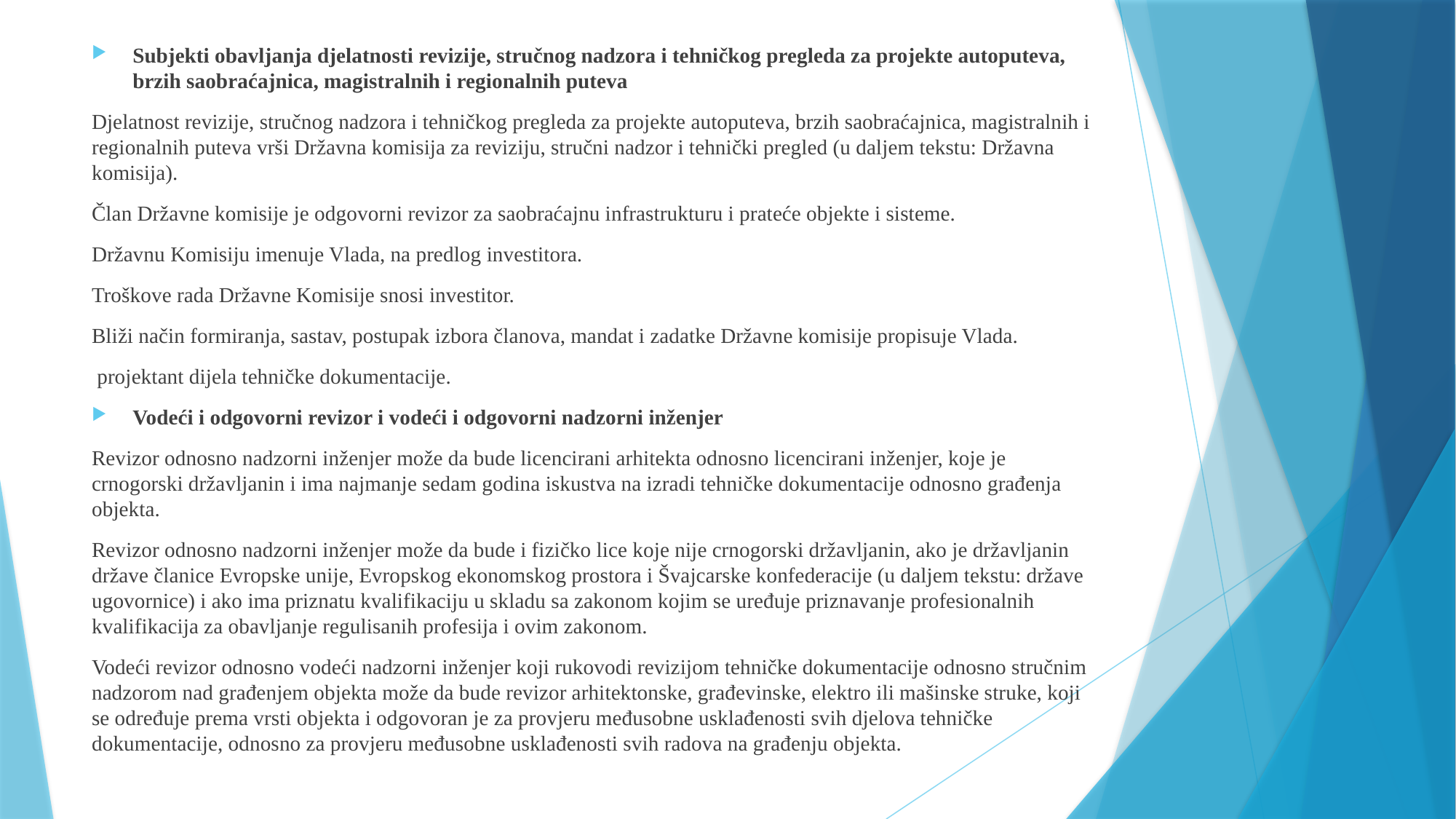

Subjekti obavljanja djelatnosti revizije, stručnog nadzora i tehničkog pregleda za projekte autoputeva, brzih saobraćajnica, magistralnih i regionalnih puteva
Djelatnost revizije, stručnog nadzora i tehničkog pregleda za projekte autoputeva, brzih saobraćajnica, magistralnih i regionalnih puteva vrši Državna komisija za reviziju, stručni nadzor i tehnički pregled (u daljem tekstu: Državna komisija).
Član Državne komisije je odgovorni revizor za saobraćajnu infrastrukturu i prateće objekte i sisteme.
Državnu Komisiju imenuje Vlada, na predlog investitora.
Troškove rada Državne Komisije snosi investitor.
Bliži način formiranja, sastav, postupak izbora članova, mandat i zadatke Državne komisije propisuje Vlada.
 projektant dijela tehničke dokumentacije.
Vodeći i odgovorni revizor i vodeći i odgovorni nadzorni inženjer
Revizor odnosno nadzorni inženjer može da bude licencirani arhitekta odnosno licencirani inženjer, koje je crnogorski državljanin i ima najmanje sedam godina iskustva na izradi tehničke dokumentacije odnosno građenja objekta.
Revizor odnosno nadzorni inženjer može da bude i fizičko lice koje nije crnogorski državljanin, ako je državljanin države članice Evropske unije, Evropskog ekonomskog prostora i Švajcarske konfederacije (u daljem tekstu: države ugovornice) i ako ima priznatu kvalifikaciju u skladu sa zakonom kojim se uređuje priznavanje profesionalnih kvalifikacija za obavljanje regulisanih profesija i ovim zakonom.
Vodeći revizor odnosno vodeći nadzorni inženjer koji rukovodi revizijom tehničke dokumentacije odnosno stručnim nadzorom nad građenjem objekta može da bude revizor arhitektonske, građevinske, elektro ili mašinske struke, koji se određuje prema vrsti objekta i odgovoran je za provjeru međusobne usklađenosti svih djelova tehničke dokumentacije, odnosno za provjeru međusobne usklađenosti svih radova na građenju objekta.